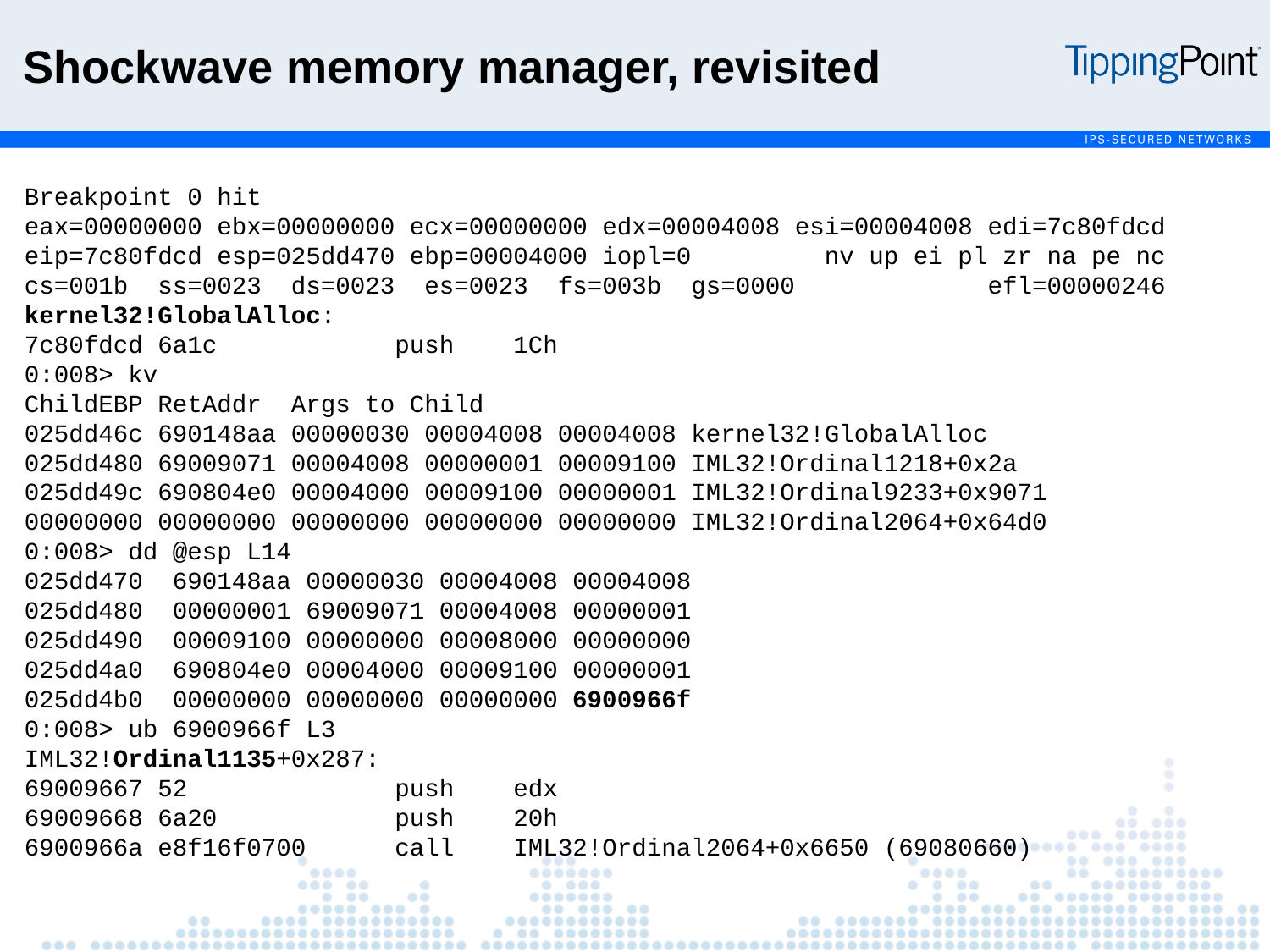

Shockwave memory manager, revisited
Breakpoint 0 hit
eax=00000000 ebx=00000000 ecx=00000000 edx=00004008 esi=00004008 edi=7c80fdcd
eip=7c80fdcd esp=025dd470 ebp=00004000 iopl=0         nv up ei pl zr na pe nc
cs=001b  ss=0023  ds=0023  es=0023  fs=003b  gs=0000             efl=00000246
kernel32!GlobalAlloc:
7c80fdcd 6a1c            push    1Ch
0:008> kv
ChildEBP RetAddr  Args to Child
025dd46c 690148aa 00000030 00004008 00004008 kernel32!GlobalAlloc
025dd480 69009071 00004008 00000001 00009100 IML32!Ordinal1218+0x2a
025dd49c 690804e0 00004000 00009100 00000001 IML32!Ordinal9233+0x9071
00000000 00000000 00000000 00000000 00000000 IML32!Ordinal2064+0x64d0
0:008> dd @esp L14
025dd470  690148aa 00000030 00004008 00004008
025dd480  00000001 69009071 00004008 00000001
025dd490  00009100 00000000 00008000 00000000
025dd4a0  690804e0 00004000 00009100 00000001
025dd4b0  00000000 00000000 00000000 6900966f
0:008> ub 6900966f L3
IML32!Ordinal1135+0x287:
69009667 52              push    edx
69009668 6a20            push    20h
6900966a e8f16f0700      call    IML32!Ordinal2064+0x6650 (69080660)